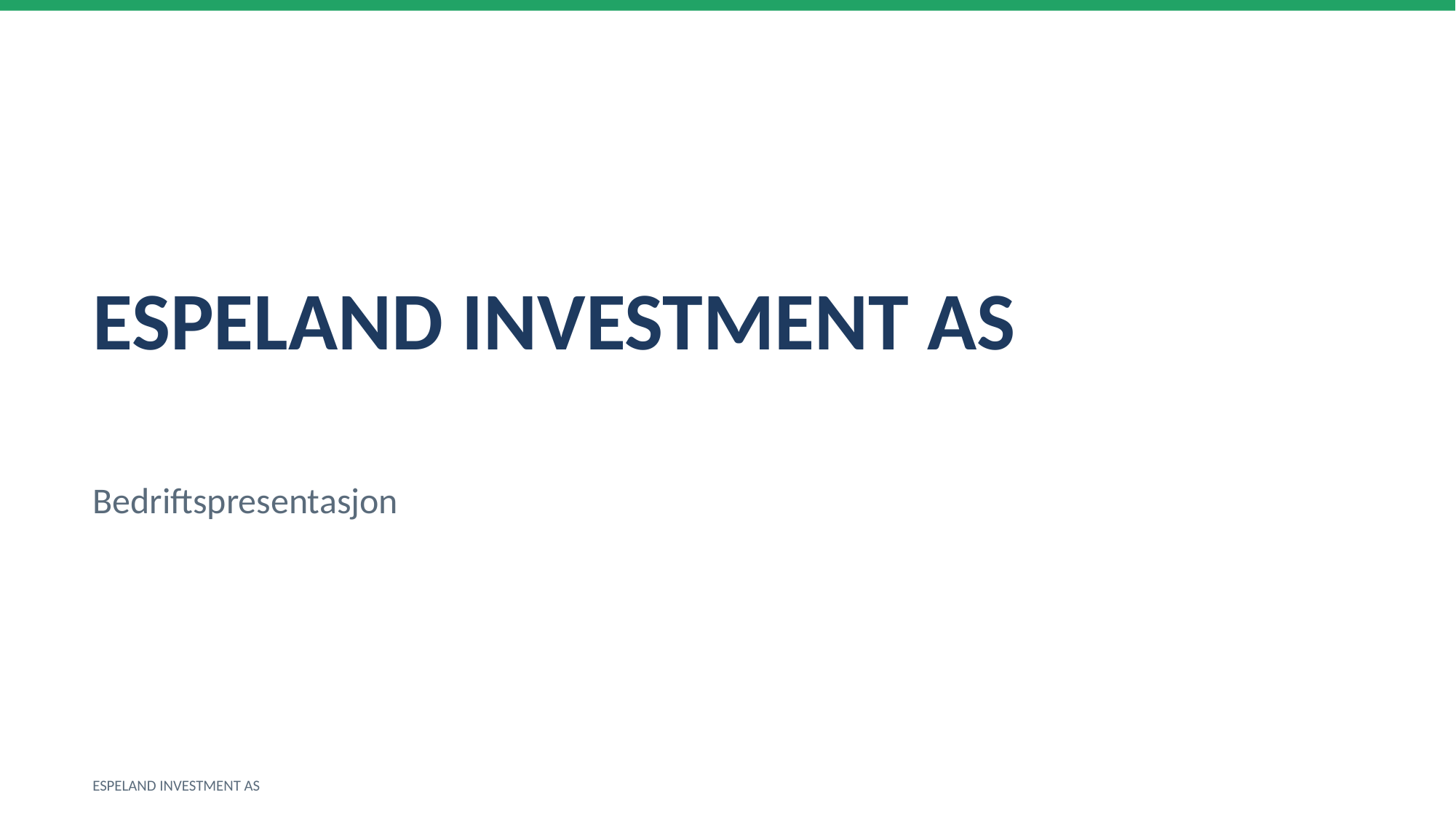

ESPELAND INVESTMENT AS
Bedriftspresentasjon
ESPELAND INVESTMENT AS